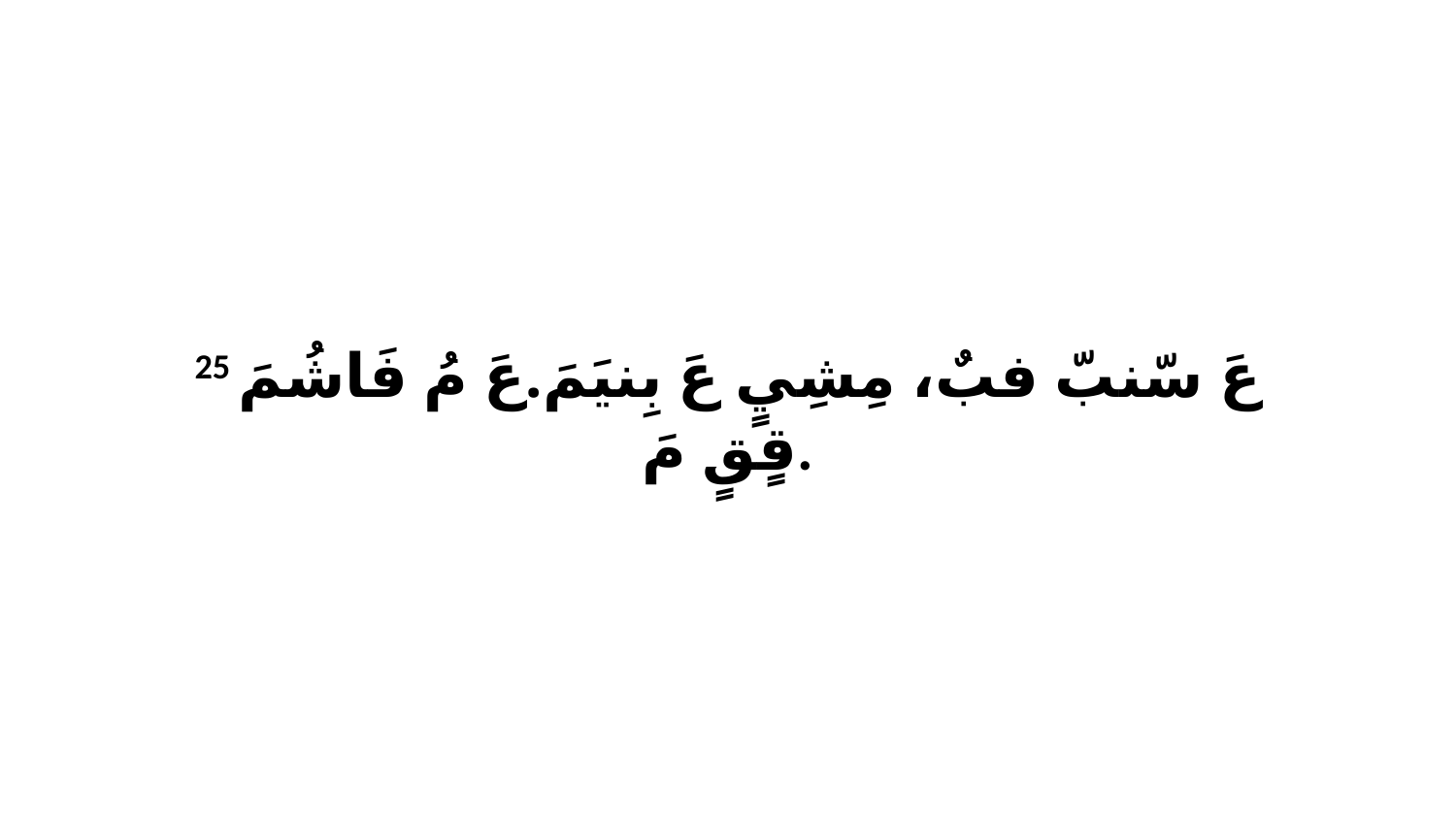

25 عَ سّنبّ فبٌ، مِشِيٍ عَ بِنيَمَ.عَ مُ فَاشُمَ قٍقٍ مَ.